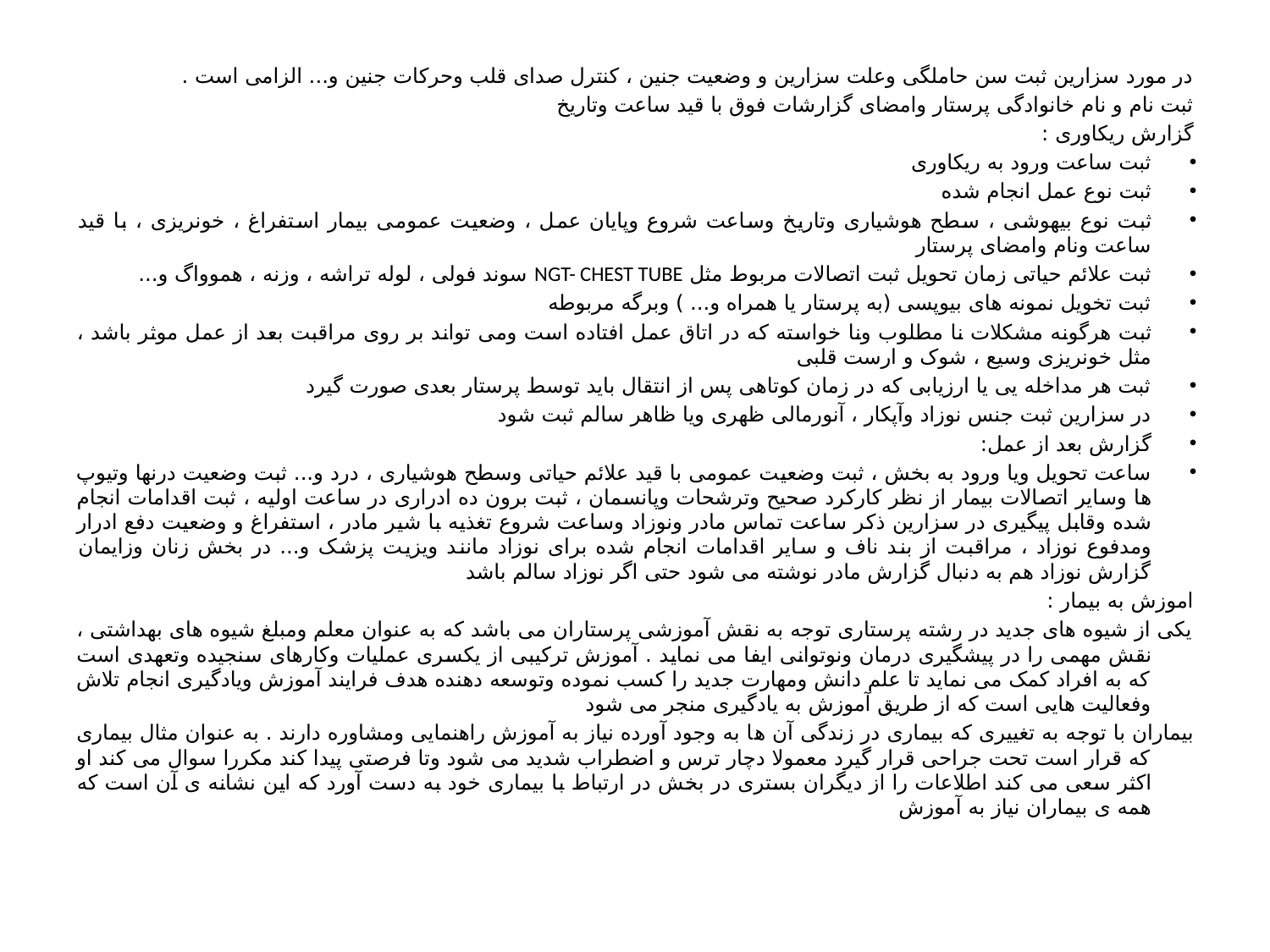

در مورد سزارین ثبت سن حاملگی وعلت سزارین و وضعیت جنین ، کنترل صدای قلب وحرکات جنین و... الزامی است .
ثبت نام و نام خانوادگی پرستار وامضای گزارشات فوق با قید ساعت وتاریخ
گزارش ریکاوری :
ثبت ساعت ورود به ریکاوری
ثبت نوع عمل انجام شده
ثبت نوع بیهوشی ، سطح هوشیاری وتاریخ وساعت شروع وپایان عمل ، وضعیت عمومی بیمار استفراغ ، خونریزی ، با قید ساعت ونام وامضای پرستار
ثبت علائم حیاتی زمان تحویل ثبت اتصالات مربوط مثل NGT- CHEST TUBE سوند فولی ، لوله تراشه ، وزنه ، هموواگ و...
ثبت تخویل نمونه های بیوپسی (به پرستار یا همراه و... ) وبرگه مربوطه
ثبت هرگونه مشکلات نا مطلوب ونا خواسته که در اتاق عمل افتاده است ومی تواند بر روی مراقبت بعد از عمل موثر باشد ، مثل خونریزی وسیع ، شوک و ارست قلبی
ثبت هر مداخله یی یا ارزیابی که در زمان کوتاهی پس از انتقال باید توسط پرستار بعدی صورت گیرد
در سزارین ثبت جنس نوزاد وآپکار ، آنورمالی ظهری ویا ظاهر سالم ثبت شود
گزارش بعد از عمل:
ساعت تحویل ویا ورود به بخش ، ثبت وضعیت عمومی با قید علائم حیاتی وسطح هوشیاری ، درد و... ثبت وضعیت درنها وتیوپ ها وسایر اتصالات بیمار از نظر کارکرد صحیح وترشحات وپانسمان ، ثبت برون ده ادراری در ساعت اولیه ، ثبت اقدامات انجام شده وقابل پیگیری در سزارین ذکر ساعت تماس مادر ونوزاد وساعت شروع تغذیه با شیر مادر ، استفراغ و وضعیت دفع ادرار ومدفوع نوزاد ، مراقبت از بند ناف و سایر اقدامات انجام شده برای نوزاد مانند ویزیت پزشک و... در بخش زنان وزایمان گزارش نوزاد هم به دنبال گزارش مادر نوشته می شود حتی اگر نوزاد سالم باشد
اموزش به بیمار :
یکی از شیوه های جدید در رشته پرستاری توجه به نقش آموزشی پرستاران می باشد که به عنوان معلم ومبلغ شیوه های بهداشتی ، نقش مهمی را در پیشگیری درمان ونوتوانی ایفا می نماید . آموزش ترکیبی از یکسری عملیات وکارهای سنجیده وتعهدی است که به افراد کمک می نماید تا علم دانش ومهارت جدید را کسب نموده وتوسعه دهنده هدف فرایند آموزش ویادگیری انجام تلاش وفعالیت هایی است که از طریق آموزش به یادگیری منجر می شود
بیماران با توجه به تغییری که بیماری در زندگی آن ها به وجود آورده نیاز به آموزش راهنمایی ومشاوره دارند . به عنوان مثال بیماری که قرار است تحت جراحی قرار گیرد معمولا دچار ترس و اضطراب شدید می شود وتا فرصتی پیدا کند مکررا سوال می کند او اکثر سعی می کند اطلاعات را از دیگران بستری در بخش در ارتباط با بیماری خود به دست آورد که این نشانه ی آن است که همه ی بیماران نیاز به آموزش